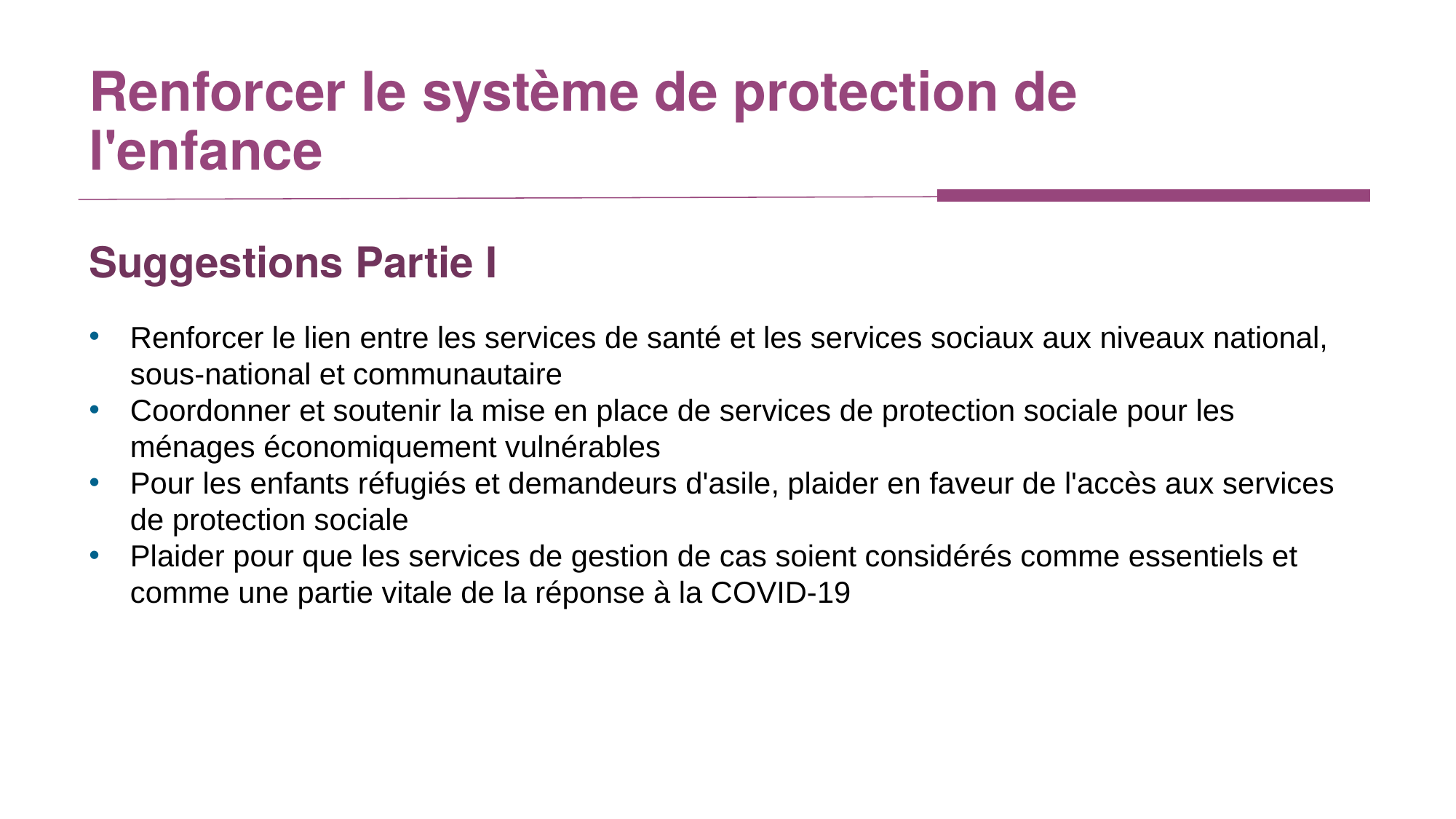

# Renforcer le système de protection de l'enfance
Suggestions Partie I
Renforcer le lien entre les services de santé et les services sociaux aux niveaux national, sous-national et communautaire
Coordonner et soutenir la mise en place de services de protection sociale pour les ménages économiquement vulnérables
Pour les enfants réfugiés et demandeurs d'asile, plaider en faveur de l'accès aux services de protection sociale
Plaider pour que les services de gestion de cas soient considérés comme essentiels et comme une partie vitale de la réponse à la COVID-19